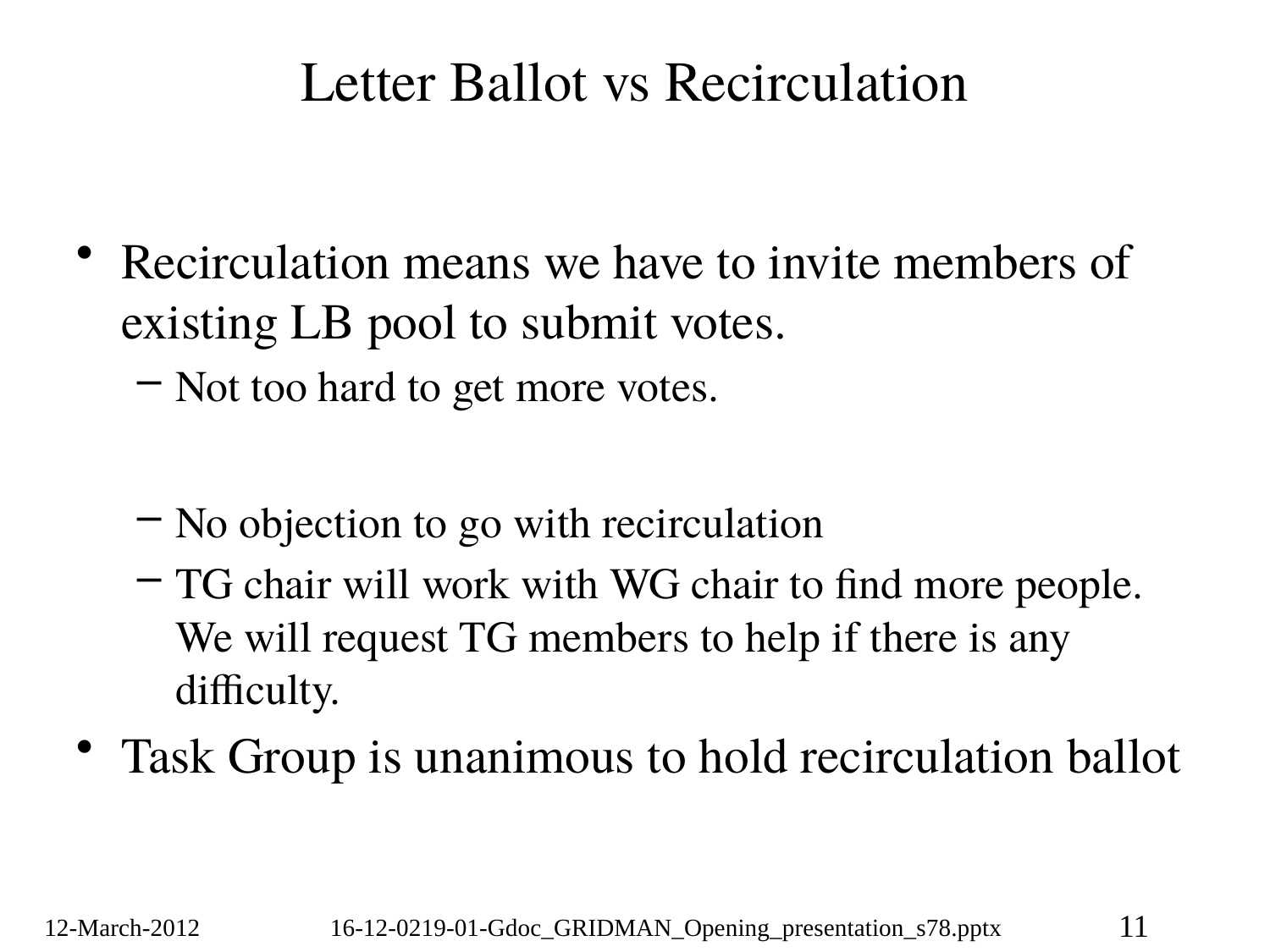

# Letter Ballot vs Recirculation
Recirculation means we have to invite members of existing LB pool to submit votes.
Not too hard to get more votes.

No objection to go with recirculation
TG chair will work with WG chair to find more people. We will request TG members to help if there is any difficulty.
Task Group is unanimous to hold recirculation ballot